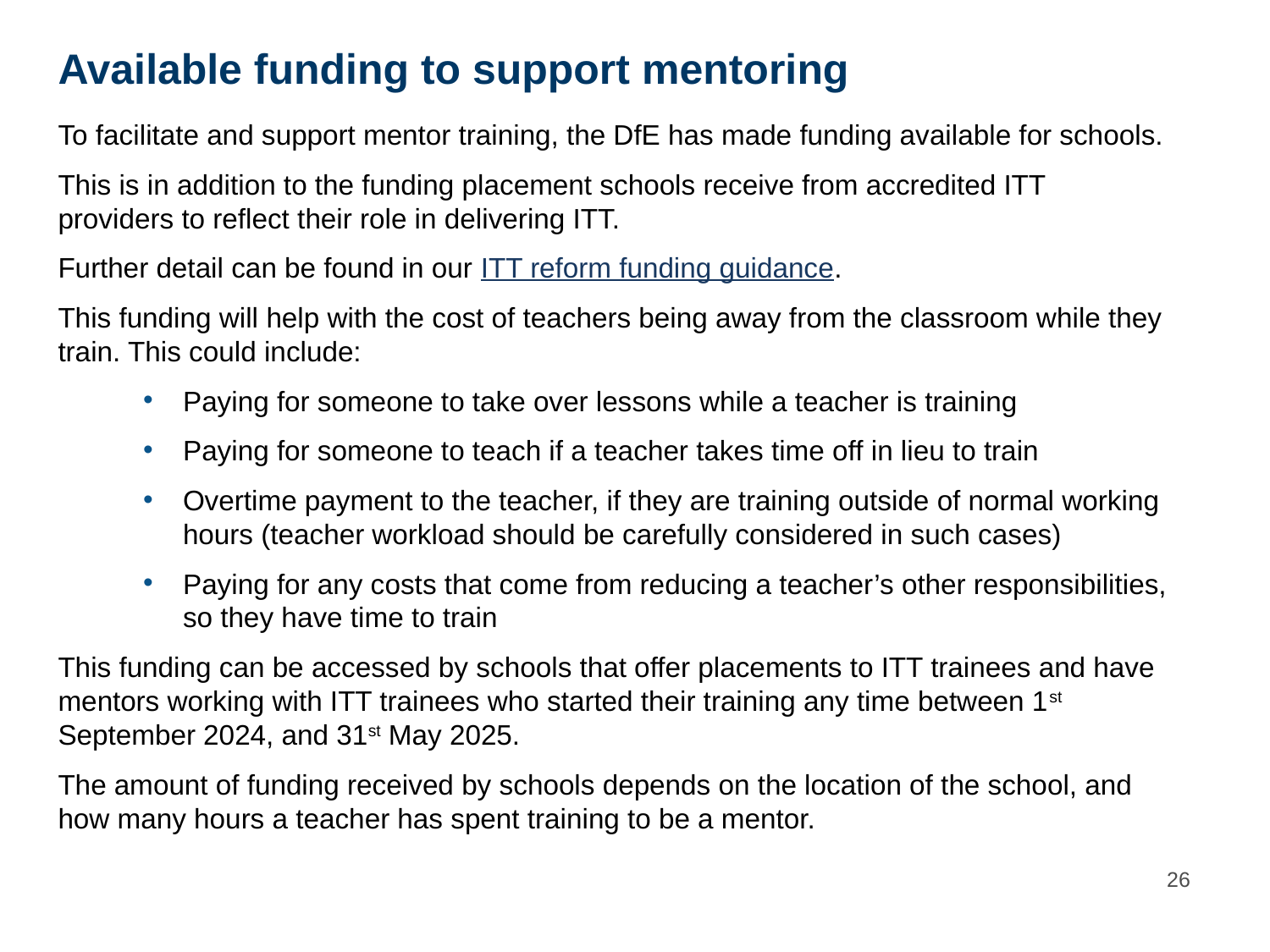

# Available funding to support mentoring
To facilitate and support mentor training, the DfE has made funding available for schools.
This is in addition to the funding placement schools receive from accredited ITT providers to reflect their role in delivering ITT.
Further detail can be found in our ITT reform funding guidance.
This funding will help with the cost of teachers being away from the classroom while they train. This could include:
Paying for someone to take over lessons while a teacher is training
Paying for someone to teach if a teacher takes time off in lieu to train
Overtime payment to the teacher, if they are training outside of normal working hours (teacher workload should be carefully considered in such cases)
Paying for any costs that come from reducing a teacher’s other responsibilities, so they have time to train
This funding can be accessed by schools that offer placements to ITT trainees and have mentors working with ITT trainees who started their training any time between 1st  September 2024, and 31st May 2025.
The amount of funding received by schools depends on the location of the school, and how many hours a teacher has spent training to be a mentor.

26